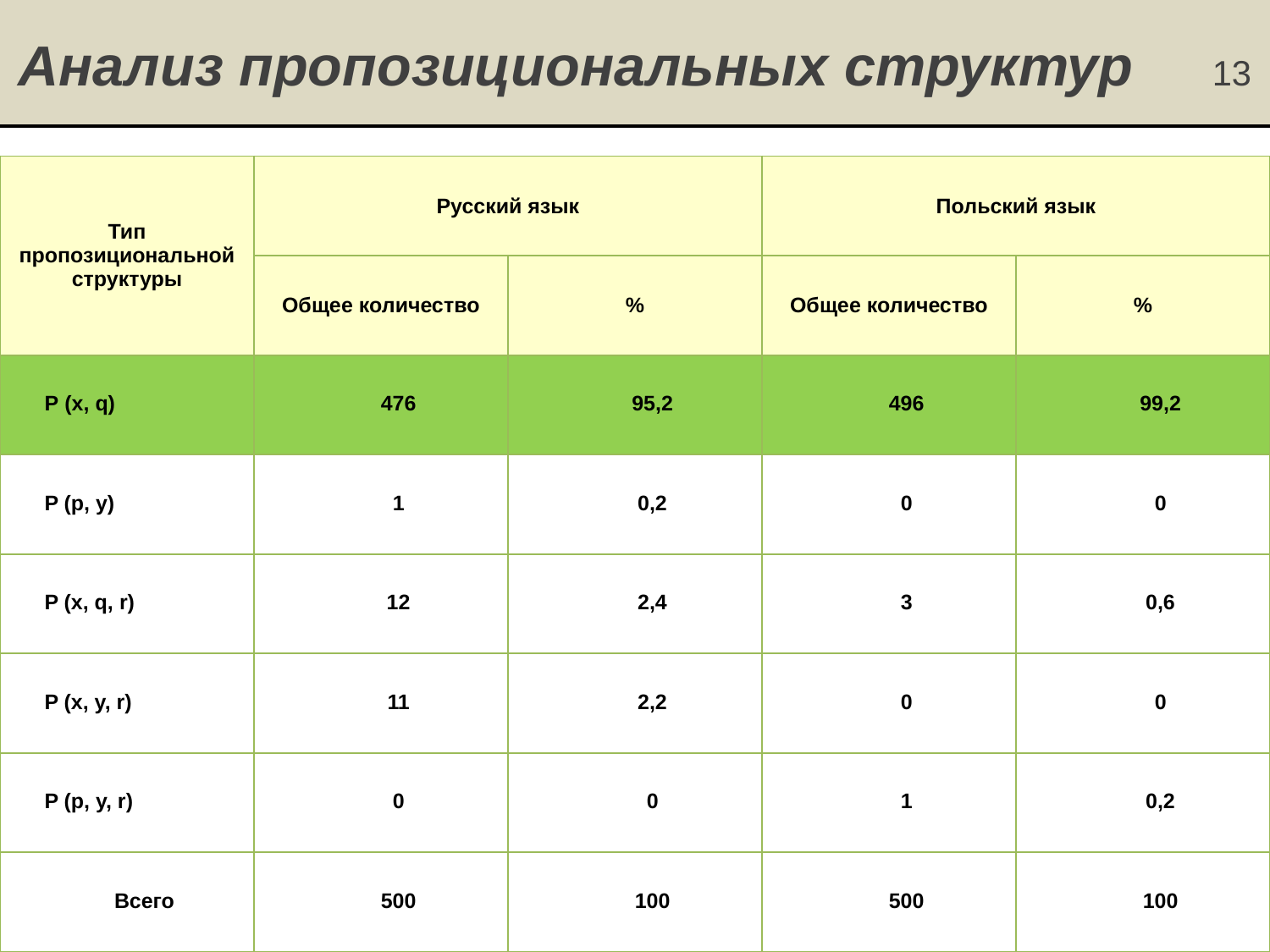

# Анализ пропозициональных структур     13
| Тип пропозициональной структуры | Русский язык |  | Польский язык |  |
| --- | --- | --- | --- | --- |
|  | Общее количество | % | Общее количество | % |
| P (x, q) | 476 | 95,2 | 496 | 99,2 |
| P (p, y) | 1 | 0,2 | 0 | 0 |
| P (x, q, r) | 12 | 2,4 | 3 | 0,6 |
| P (x, y, r) | 11 | 2,2 | 0 | 0 |
| P (p, y, r) | 0 | 0 | 1 | 0,2 |
| Всего | 500 | 100 | 500 | 100 |